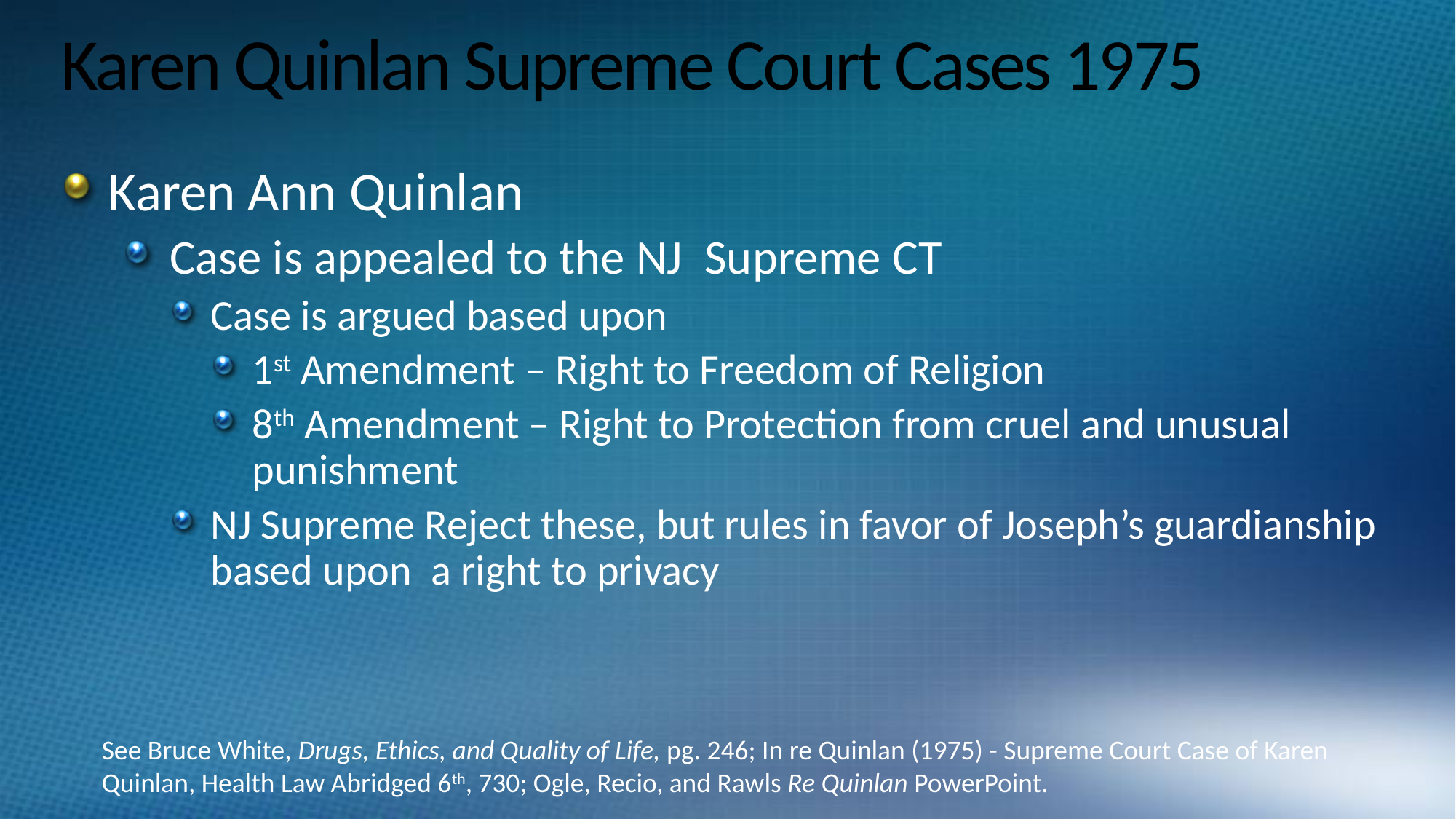

# Karen Quinlan Supreme Court Cases 1975
Karen Ann Quinlan
Case is appealed to the NJ  Supreme CT
Case is argued based upon
1st Amendment – Right to Freedom of Religion
8th Amendment – Right to Protection from cruel and unusual punishment
NJ Supreme Reject these, but rules in favor of Joseph’s guardianship based upon  a right to privacy

See Bruce White, Drugs, Ethics, and Quality of Life, pg. 246; In re Quinlan (1975) - Supreme Court Case of Karen Quinlan, Health Law Abridged 6th, 730; Ogle, Recio, and Rawls Re Quinlan PowerPoint.